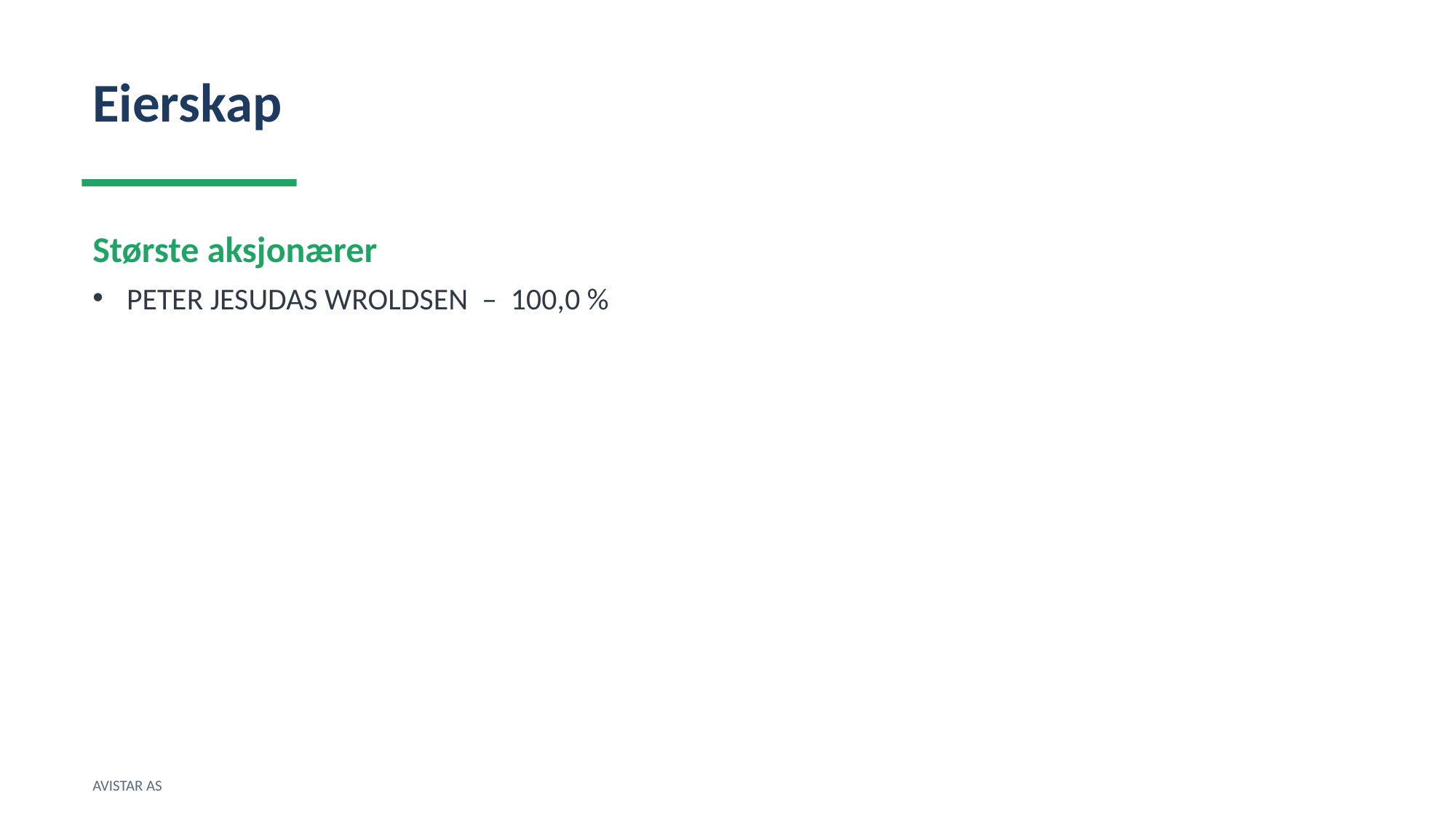

Eierskap

Største aksjonærer
PETER JESUDAS WROLDSEN  –  100,0 %
AVISTAR AS